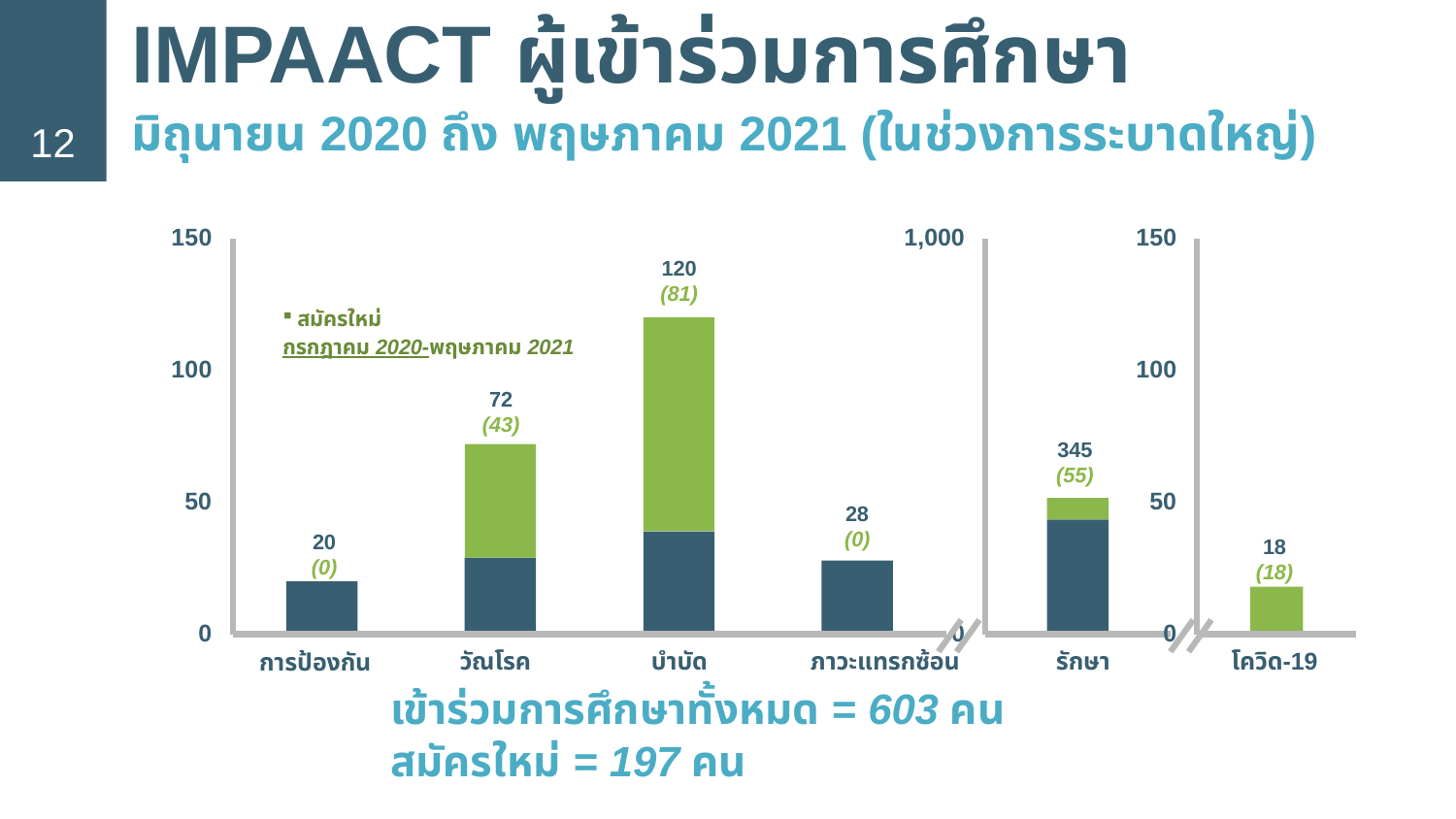

# IMPAACT ผู้เข้าร่วมการศึกษา
มิถุนายน 2020 ถึง พฤษภาคม 2021 (ในช่วงการระบาดใหญ่)
12
150
1,000
150

120
(81)
สมัครใหม่
กรกฎาคม 2020-พฤษภาคม 2021
100
100
72
(43)
345
(55)
50
50
28
(0)
20
(0)
18
(18)
0
0
0

วัณโรค                  บำบัด	ภาวะแทรกซ้อน	รักษา
โควิด-19
การป้องกัน
เข้าร่วมการศึกษาทั้งหมด = 603 คน
สมัครใหม่ = 197 คน